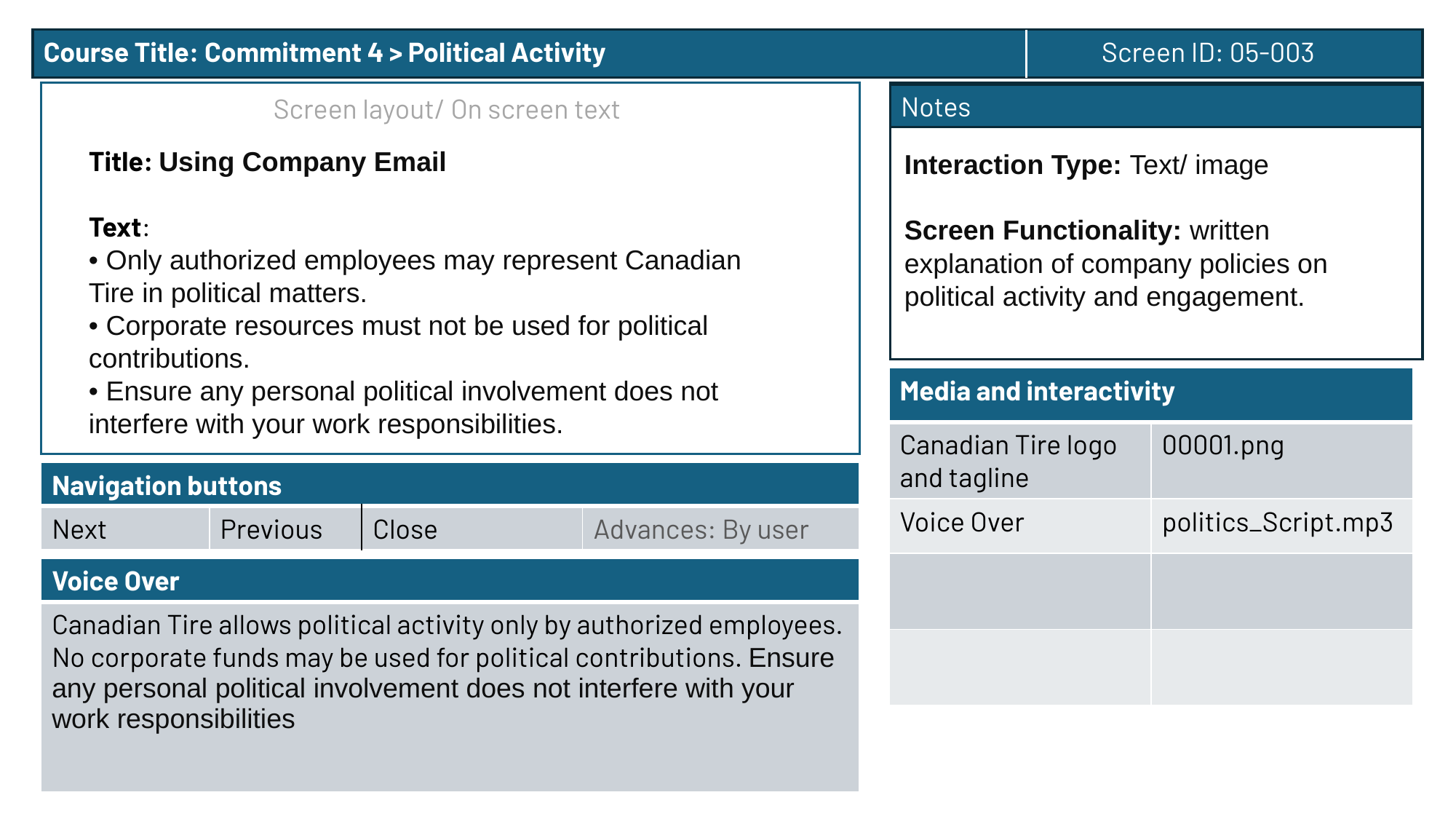

Course Title: Commitment 4 > Political Activity

Screen ID: 05-003

Notes
Screen layout/ On screen text
Title: Using Company Email

Text:
• Only authorized employees may represent Canadian Tire in political matters.
• Corporate resources must not be used for political contributions.
• Ensure any personal political involvement does not interfere with your work responsibilities.
Interaction Type: Text/ image

Screen Functionality: written explanation of company policies on political activity and engagement.

| Media and interactivity |  |
| --- | --- |
| Canadian Tire logo and tagline | 00001.png |
| Voice Over | politics\_Script.mp3 |
|  |  |
|  |  |
| Navigation buttons |  |  |  |
| --- | --- | --- | --- |
| Next | Previous | Close | Advances: By user |
| Voice Over |
| --- |
| Canadian Tire allows political activity only by authorized employees. No corporate funds may be used for political contributions. Ensure any personal political involvement does not interfere with your work responsibilities |